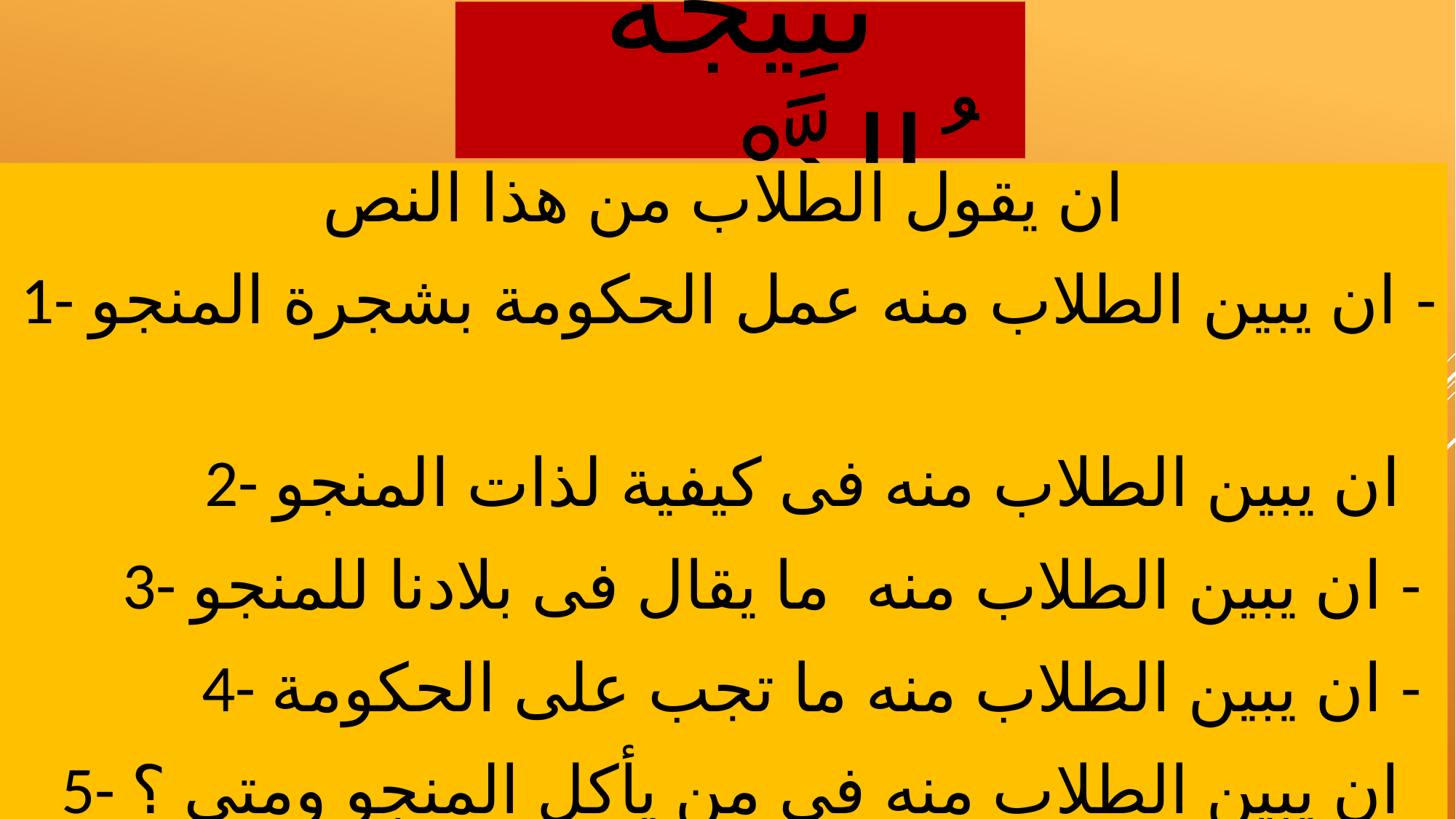

# نَتِيْجَة ُالدَّرْسِ

 ان يقول الطلاب من هذا النص
1- ان يبين الطلاب منه عمل الحكومة بشجرة المنجو -
2- ان يبين الطلاب منه فى كيفية لذات المنجو
3- ان يبين الطلاب منه  ما يقال فى بلادنا للمنجو -
4- ان يبين الطلاب منه ما تجب على الحكومة -
5- ان يبين الطلاب منه فى من يأكل المنجو ومتى ؟